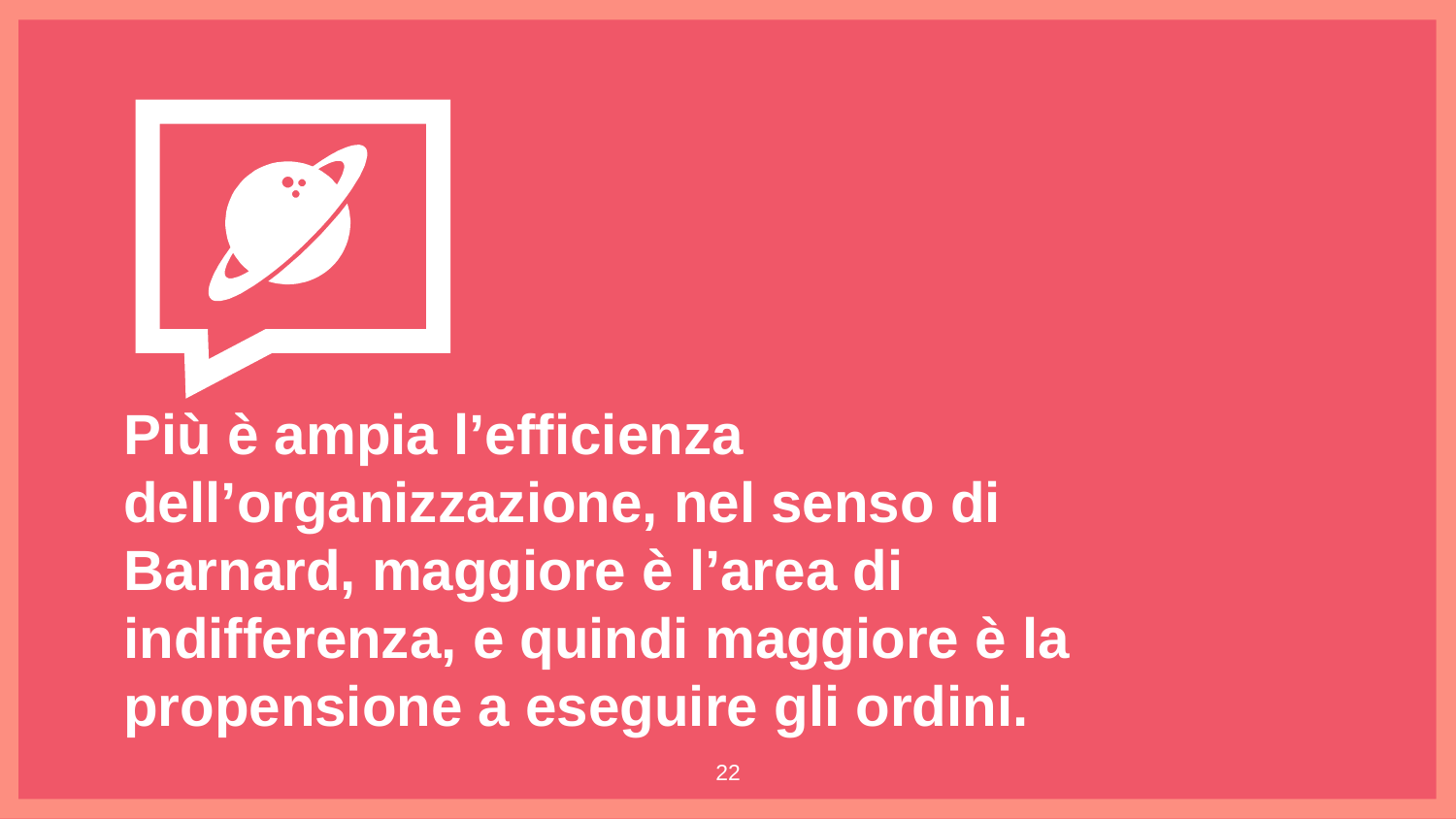

Più è ampia l’efficienza dell’organizzazione, nel senso di Barnard, maggiore è l’area di indifferenza, e quindi maggiore è la propensione a eseguire gli ordini.
22